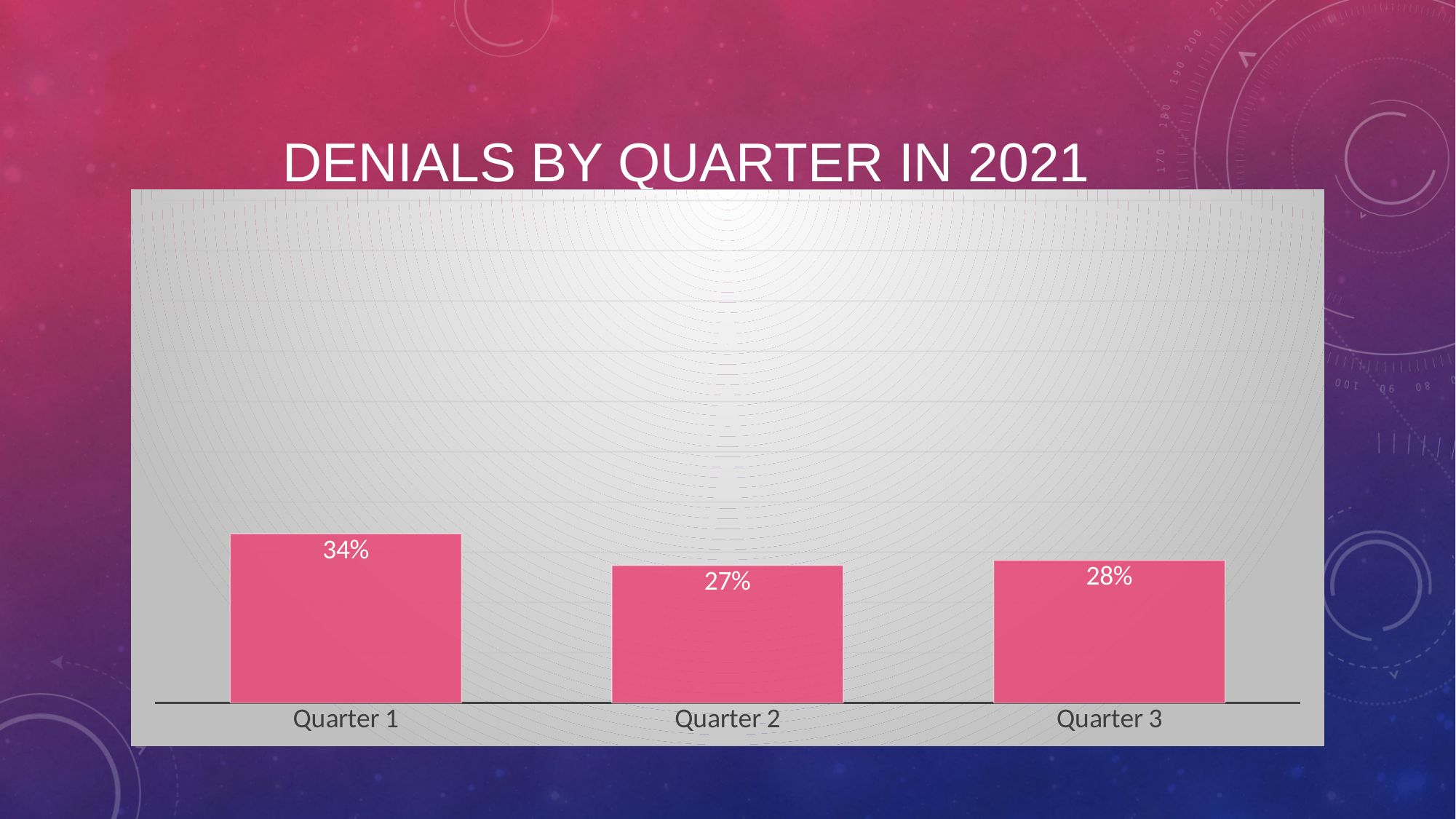

# Denials by Quarter in 2021

### Chart

| Category | Total |
|---|---|
| Quarter 1 | 0.336734693877551 |
| Quarter 2 | 0.273972602739726 |
| Quarter 3 | 0.2838709677419355 |